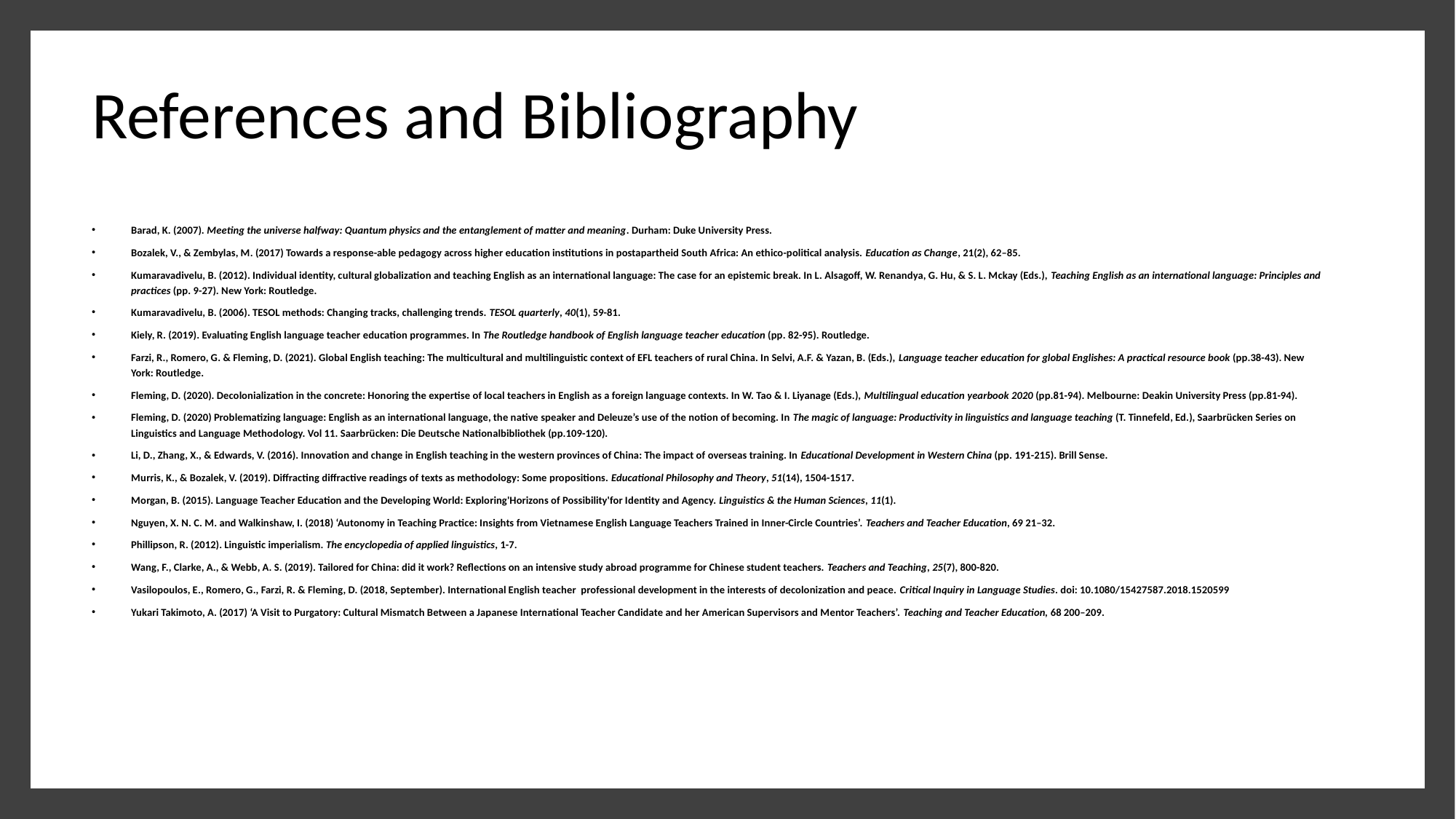

# References and Bibliography

Barad, K. (2007). Meeting the universe halfway: Quantum physics and the entanglement of matter and meaning. Durham: Duke University Press.
Bozalek, V., & Zembylas, M. (2017) Towards a response-able pedagogy across higher education institutions in postapartheid South Africa: An ethico-political analysis. Education as Change, 21(2), 62–85.
Kumaravadivelu, B. (2012). Individual identity, cultural globalization and teaching English as an international language: The case for an epistemic break. In L. Alsagoff, W. Renandya, G. Hu, & S. L. Mckay (Eds.), Teaching English as an international language: Principles and practices (pp. 9-27). New York: Routledge.
Kumaravadivelu, B. (2006). TESOL methods: Changing tracks, challenging trends. TESOL quarterly, 40(1), 59-81.
Kiely, R. (2019). Evaluating English language teacher education programmes. In The Routledge handbook of English language teacher education (pp. 82-95). Routledge.
Farzi, R., Romero, G. & Fleming, D. (2021). Global English teaching: The multicultural and multilinguistic context of EFL teachers of rural China. In Selvi, A.F. & Yazan, B. (Eds.), Language teacher education for global Englishes: A practical resource book (pp.38-43). New York: Routledge.
Fleming, D. (2020). Decolonialization in the concrete: Honoring the expertise of local teachers in English as a foreign language contexts. In W. Tao & I. Liyanage (Eds.), Multilingual education yearbook 2020 (pp.81-94). Melbourne: Deakin University Press (pp.81-94).
Fleming, D. (2020) Problematizing language: English as an international language, the native speaker and Deleuze’s use of the notion of becoming. In The magic of language: Productivity in linguistics and language teaching (T. Tinnefeld, Ed.), Saarbrücken Series on Linguistics and Language Methodology. Vol 11. Saarbrücken: Die Deutsche Nationalbibliothek (pp.109-120).
Li, D., Zhang, X., & Edwards, V. (2016). Innovation and change in English teaching in the western provinces of China: The impact of overseas training. In Educational Development in Western China (pp. 191-215). Brill Sense.
Murris, K., & Bozalek, V. (2019). Diffracting diffractive readings of texts as methodology: Some propositions. Educational Philosophy and Theory, 51(14), 1504-1517.
Morgan, B. (2015). Language Teacher Education and the Developing World: Exploring'Horizons of Possibility'for Identity and Agency. Linguistics & the Human Sciences, 11(1).
Nguyen, X. N. C. M. and Walkinshaw, I. (2018) ‘Autonomy in Teaching Practice: Insights from Vietnamese English Language Teachers Trained in Inner-Circle Countries’. Teachers and Teacher Education, 69 21–32.
Phillipson, R. (2012). Linguistic imperialism. The encyclopedia of applied linguistics, 1-7.
Wang, F., Clarke, A., & Webb, A. S. (2019). Tailored for China: did it work? Reflections on an intensive study abroad programme for Chinese student teachers. Teachers and Teaching, 25(7), 800-820.
Vasilopoulos, E., Romero, G., Farzi, R. & Fleming, D. (2018, September). International English teacher  professional development in the interests of decolonization and peace. Critical Inquiry in Language Studies. doi: 10.1080/15427587.2018.1520599
Yukari Takimoto, A. (2017) ‘A Visit to Purgatory: Cultural Mismatch Between a Japanese International Teacher Candidate and her American Supervisors and Mentor Teachers’. Teaching and Teacher Education, 68 200–209.